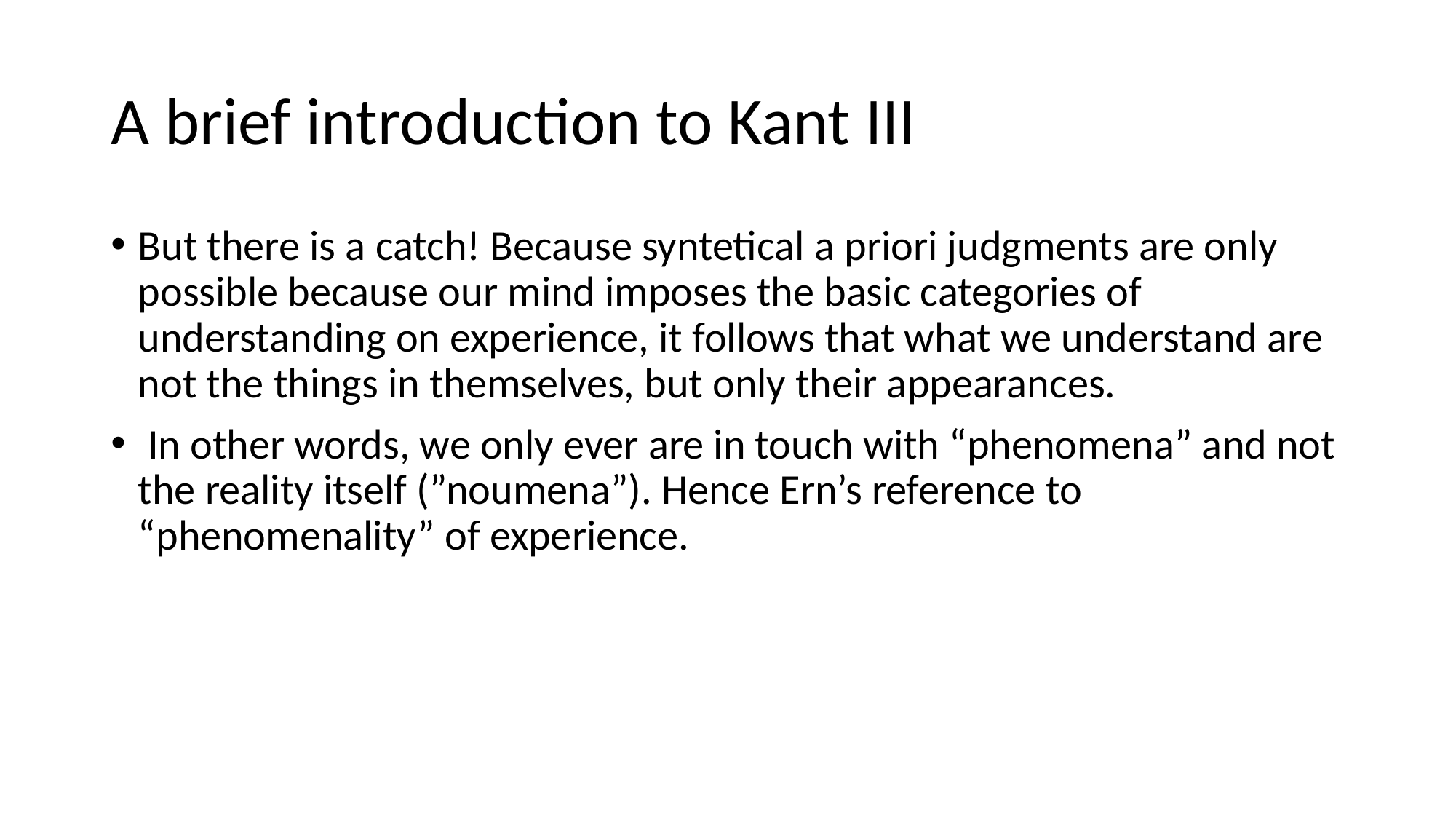

# A brief introduction to Kant III
But there is a catch! Because syntetical a priori judgments are only possible because our mind imposes the basic categories of understanding on experience, it follows that what we understand are not the things in themselves, but only their appearances.
 In other words, we only ever are in touch with “phenomena” and not the reality itself (”noumena”). Hence Ern’s reference to “phenomenality” of experience.